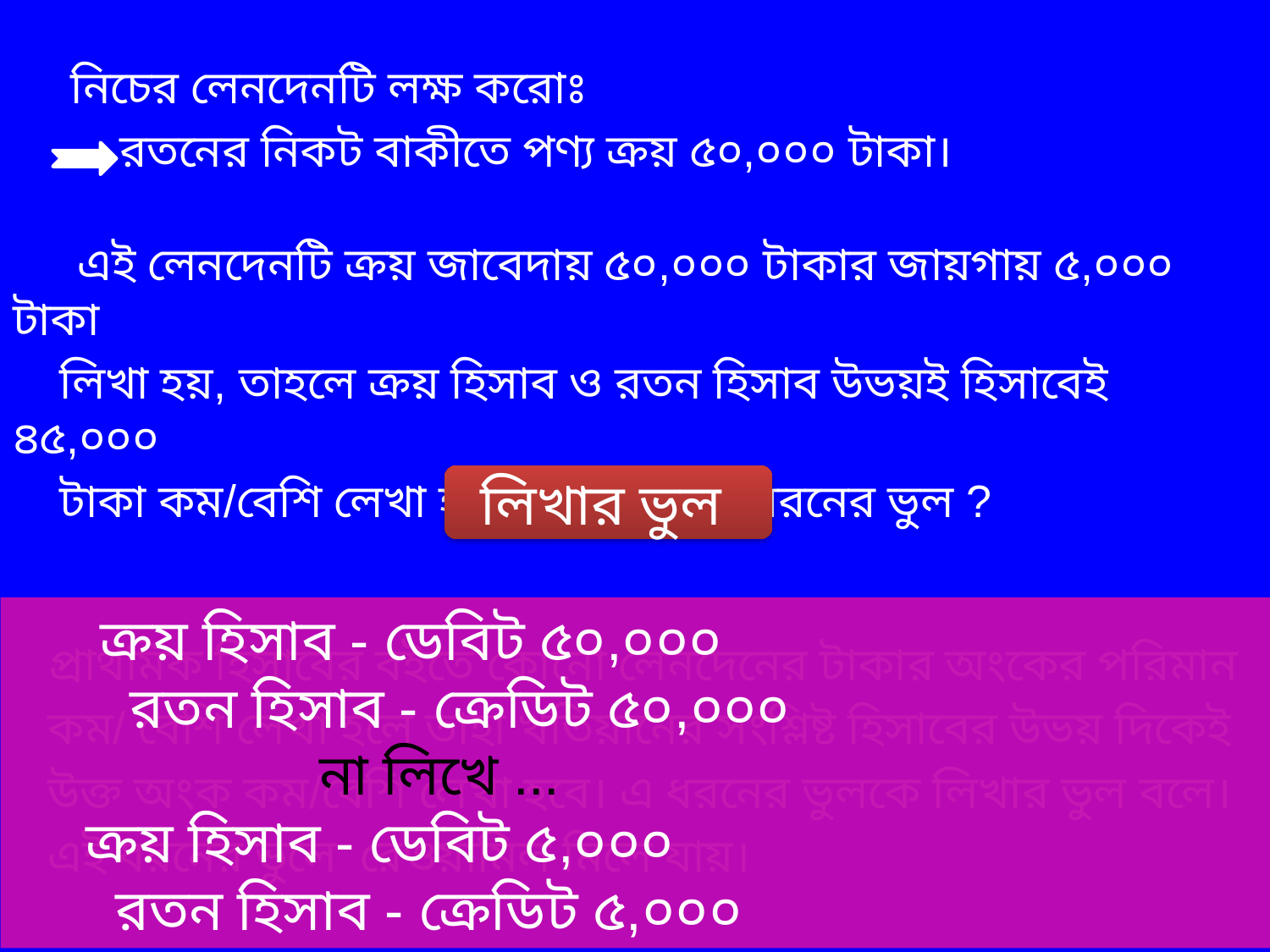

নিচের লেনদেনটি লক্ষ করোঃ
         রতনের নিকট বাকীতে পণ্য ক্রয় ৫০,০০০ টাকা।

       এই লেনদেনটি ক্রয় জাবেদায় ৫০,০০০ টাকার জায়গায় ৫,০০০ টাকা
    লিখা হয়, তাহলে ক্রয় হিসাব ও রতন হিসাব উভয়ই হিসাবেই ৪৫,০০০
    টাকা কম/বেশি লেখা হবে। । এটি কোন ধরনের ভুল ?

    প্রাথমিক হিসাবের বইতে কোনো লেনদেনের টাকার অংকের পরিমান
   কম/ বেশি লেখা হলে তাহা খতিয়ানের সংশ্লিষ্ট হিসাবের উভয় দিকেই
   উক্ত অংক কম/বেশি লেখা হবে। এ ধরনের ভুলকে লিখার ভুল বলে।
   এই ধরনের ভুলে  রেওয়ামিল মিলে যায়।

লিখার ভুল
      ক্রয় হিসাব - ডেবিট ৫০,০০০
        রতন হিসাব - ক্রেডিট ৫০,০০০
                     না লিখে ...
     ক্রয় হিসাব - ডেবিট ৫,০০০
       রতন হিসাব - ক্রেডিট ৫,০০০